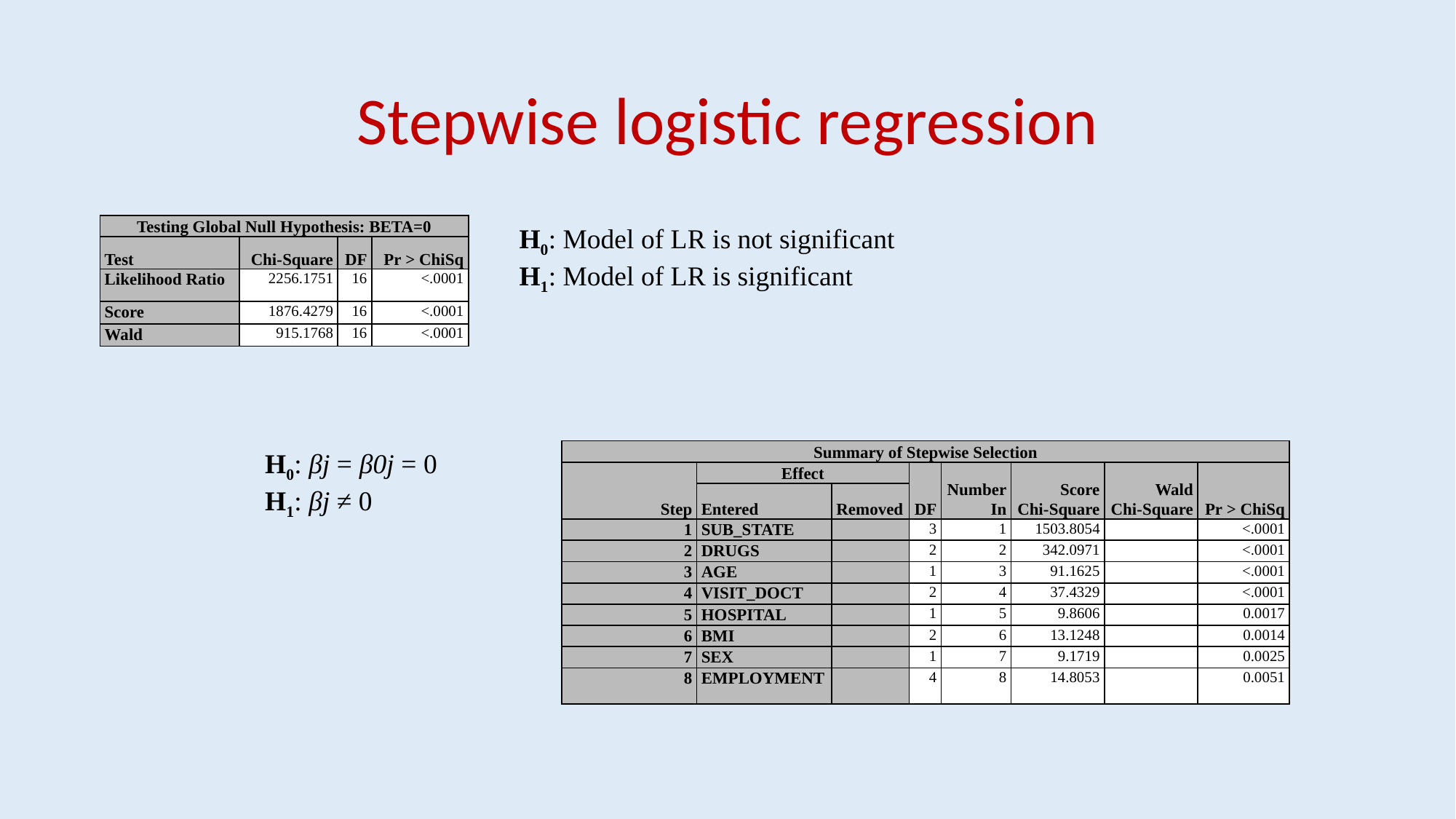

# Stepwise logistic regression
| Testing Global Null Hypothesis: BETA=0 |  |  |  |
| --- | --- | --- | --- |
| Test | Chi-Square | DF | Pr > ChiSq |
| Likelihood Ratio | 2256.1751 | 16 | <.0001 |
| Score | 1876.4279 | 16 | <.0001 |
| Wald | 915.1768 | 16 | <.0001 |
H0: Model of LR is not significant
H1: Model of LR is significant
H0: βj = β0j = 0
H1: βj ≠ 0
| Summary of Stepwise Selection |  |  |  |  |  |  |  |
| --- | --- | --- | --- | --- | --- | --- | --- |
| Step | Effect |  | DF | Number In | Score Chi-Square | Wald Chi-Square | Pr > ChiSq |
|  | Entered | Removed |  |  |  |  |  |
| 1 | SUB\_STATE |  | 3 | 1 | 1503.8054 |  | <.0001 |
| 2 | DRUGS |  | 2 | 2 | 342.0971 |  | <.0001 |
| 3 | AGE |  | 1 | 3 | 91.1625 |  | <.0001 |
| 4 | VISIT\_DOCT |  | 2 | 4 | 37.4329 |  | <.0001 |
| 5 | HOSPITAL |  | 1 | 5 | 9.8606 |  | 0.0017 |
| 6 | BMI |  | 2 | 6 | 13.1248 |  | 0.0014 |
| 7 | SEX |  | 1 | 7 | 9.1719 |  | 0.0025 |
| 8 | EMPLOYMENT |  | 4 | 8 | 14.8053 |  | 0.0051 |